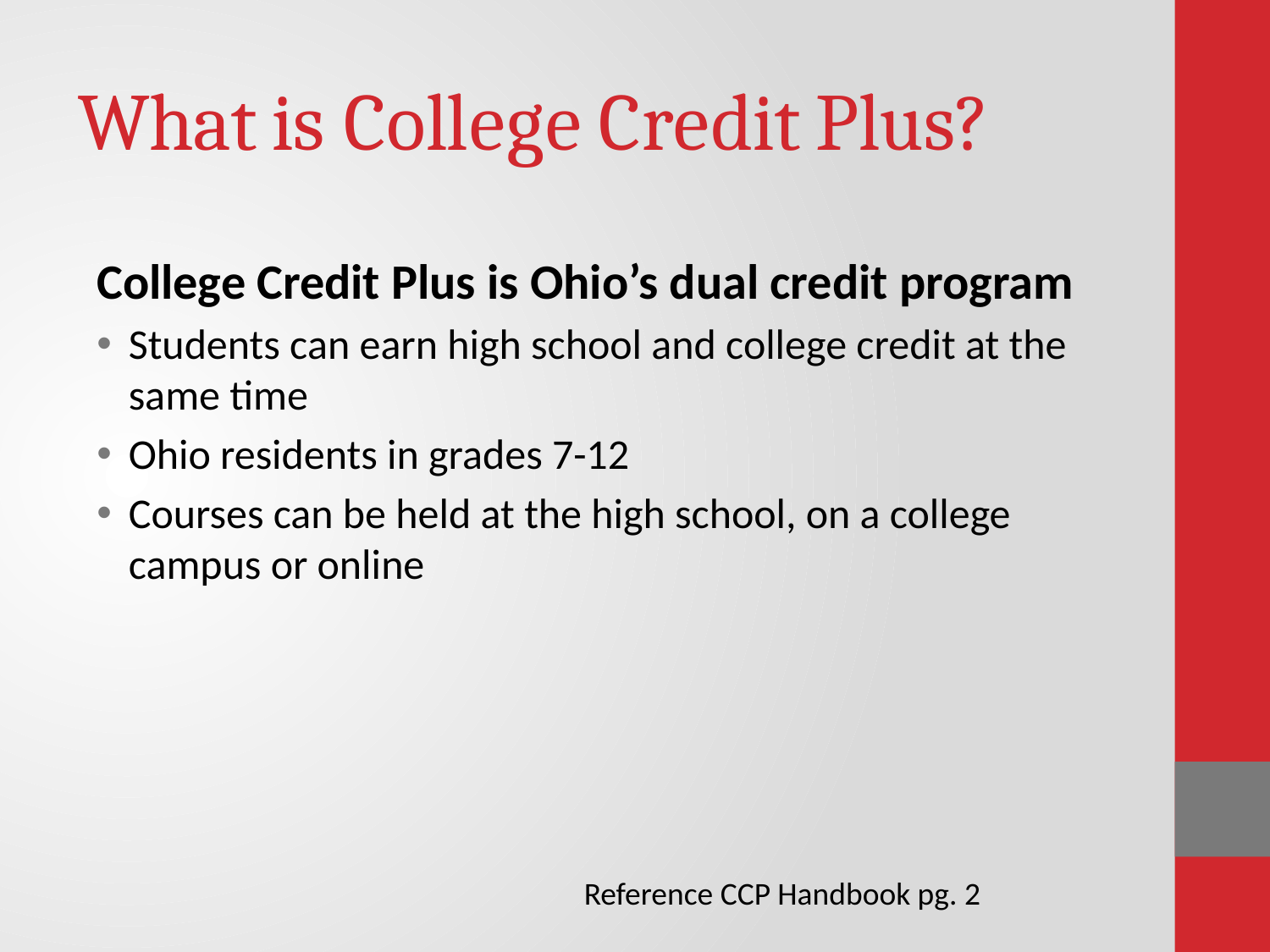

# What is College Credit Plus?
College Credit Plus is Ohio’s dual credit program
Students can earn high school and college credit at the same time
Ohio residents in grades 7-12
Courses can be held at the high school, on a college campus or online

Reference CCP Handbook pg. 2